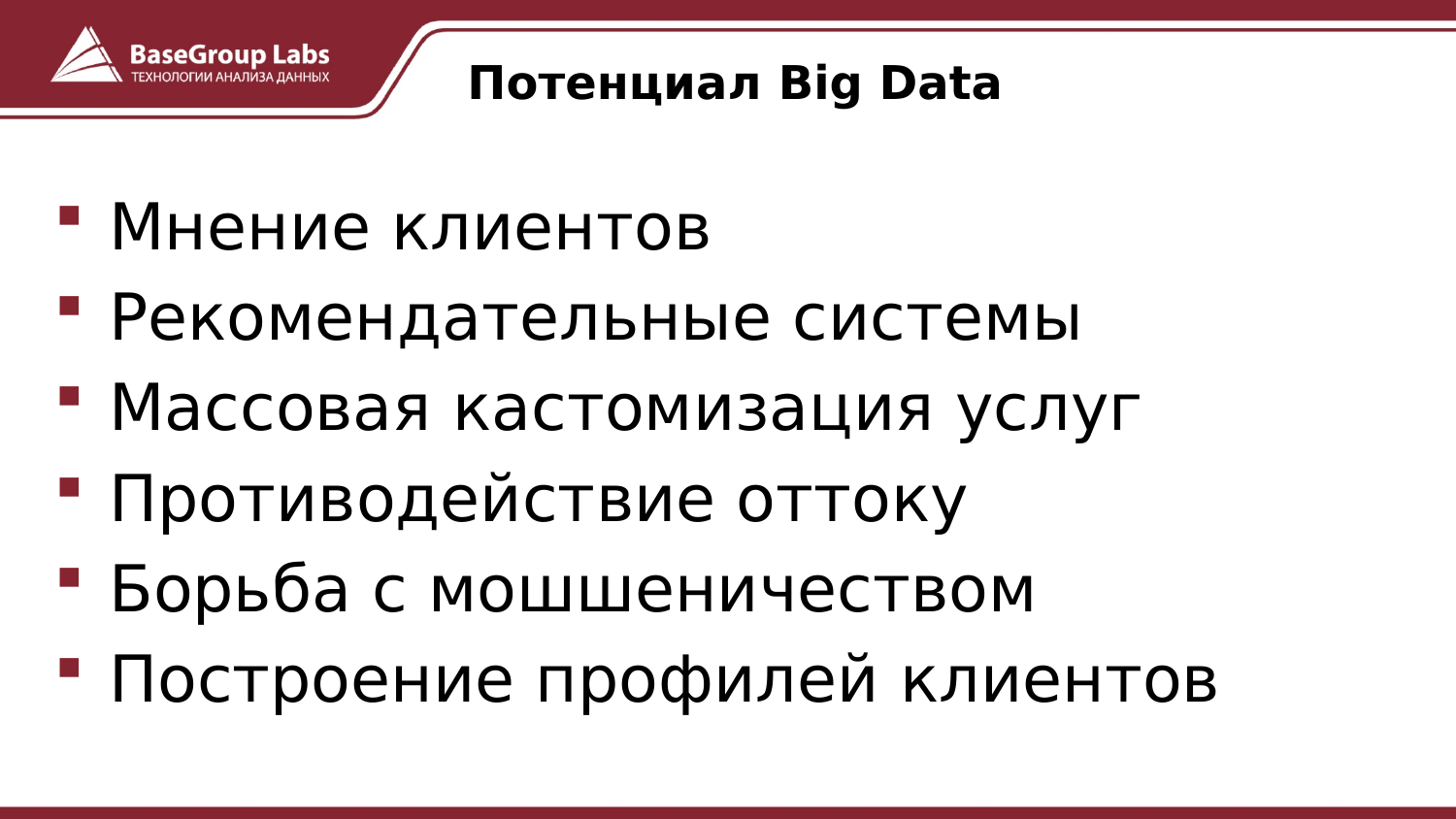

# Потенциал Big Data
Мнение клиентов
Рекомендательные системы
Массовая кастомизация услуг
Противодействие оттоку
Борьба с мошшеничеством
Построение профилей клиентов